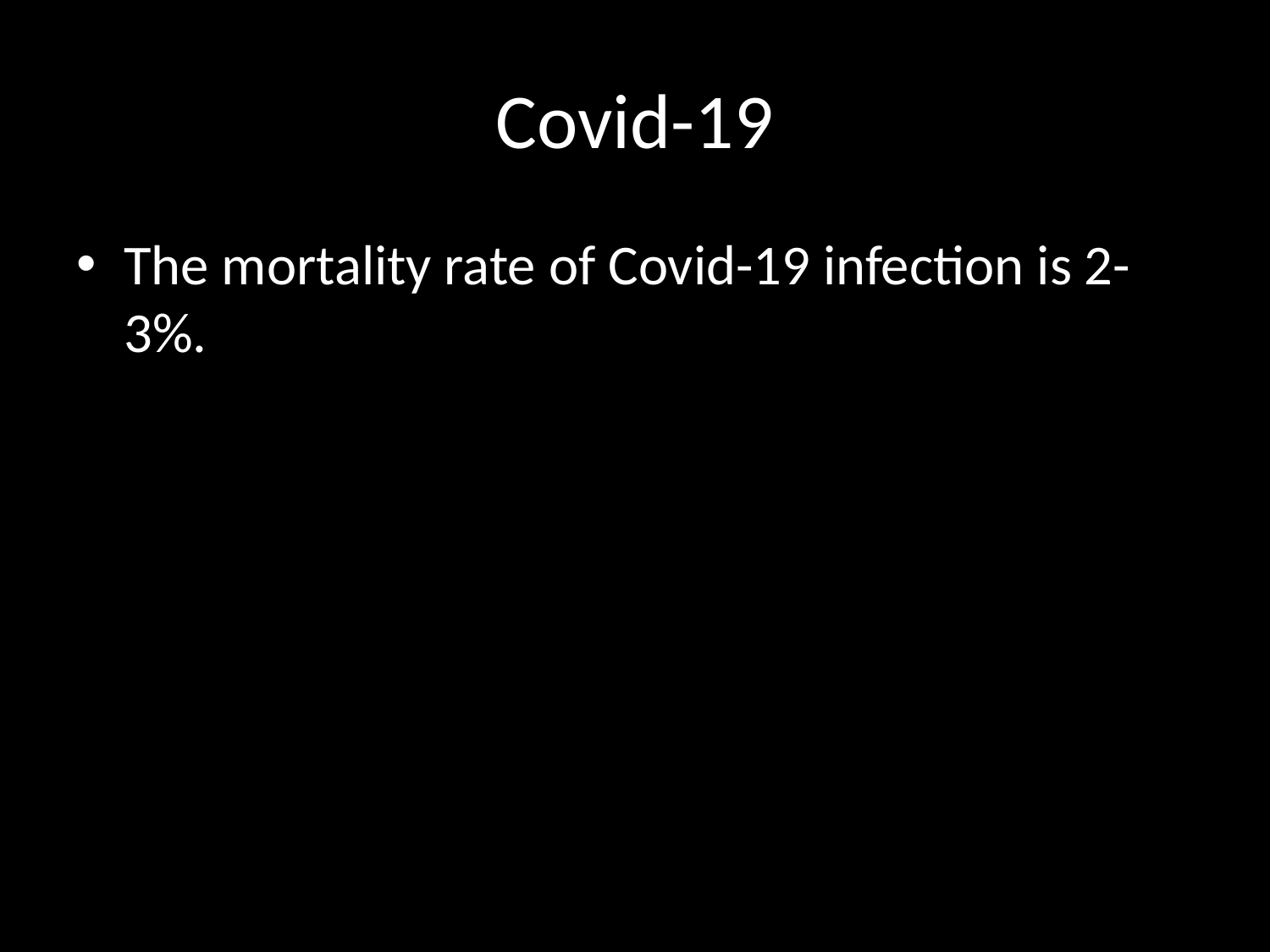

# Covid-19
The mortality rate of Covid-19 infection is 2-3%.